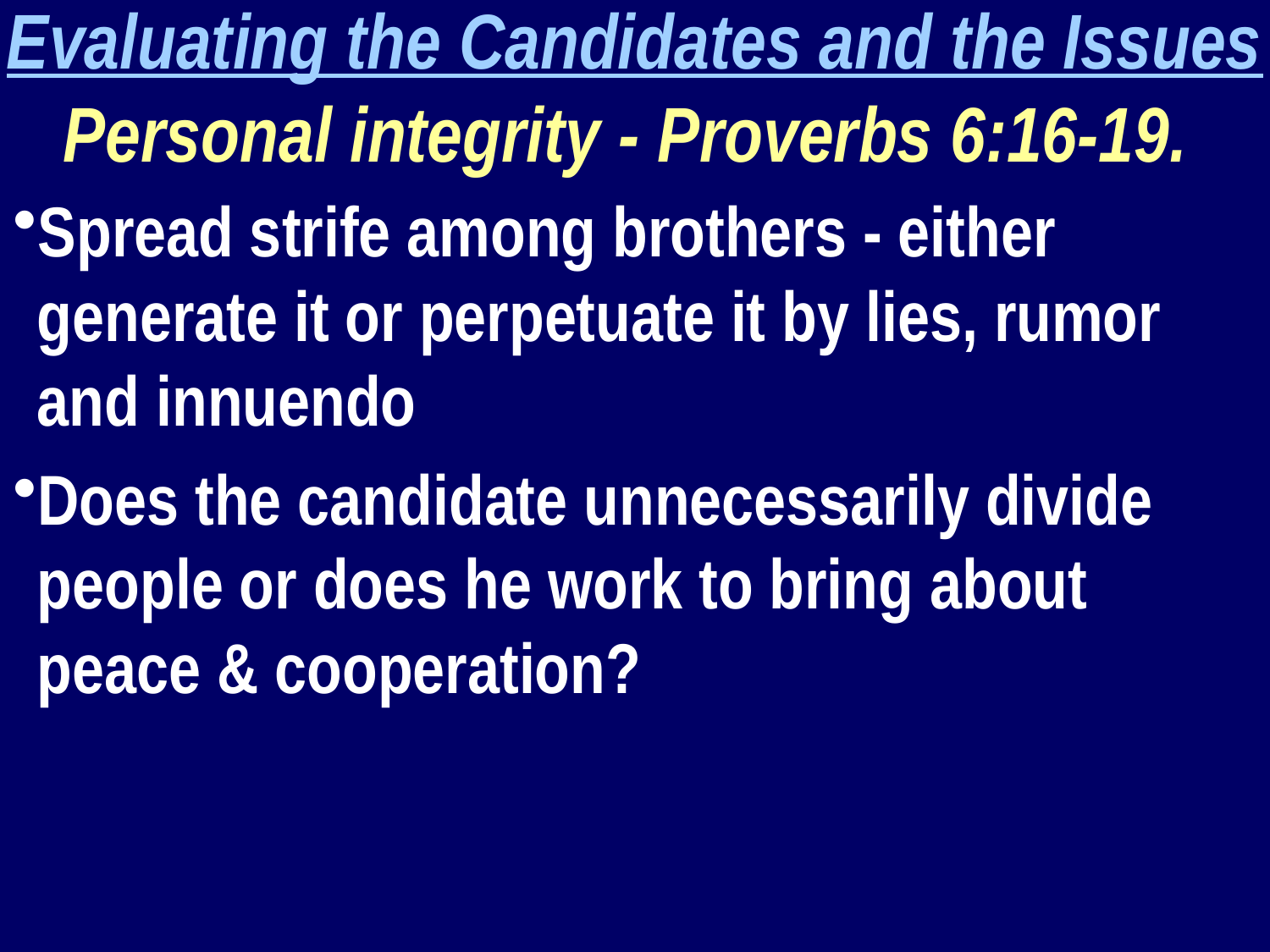

Evaluating the Candidates and the Issues
Personal integrity - Proverbs 6:16-19.
Spread strife among brothers - either generate it or perpetuate it by lies, rumor and innuendo
Does the candidate unnecessarily divide people or does he work to bring about peace & cooperation?